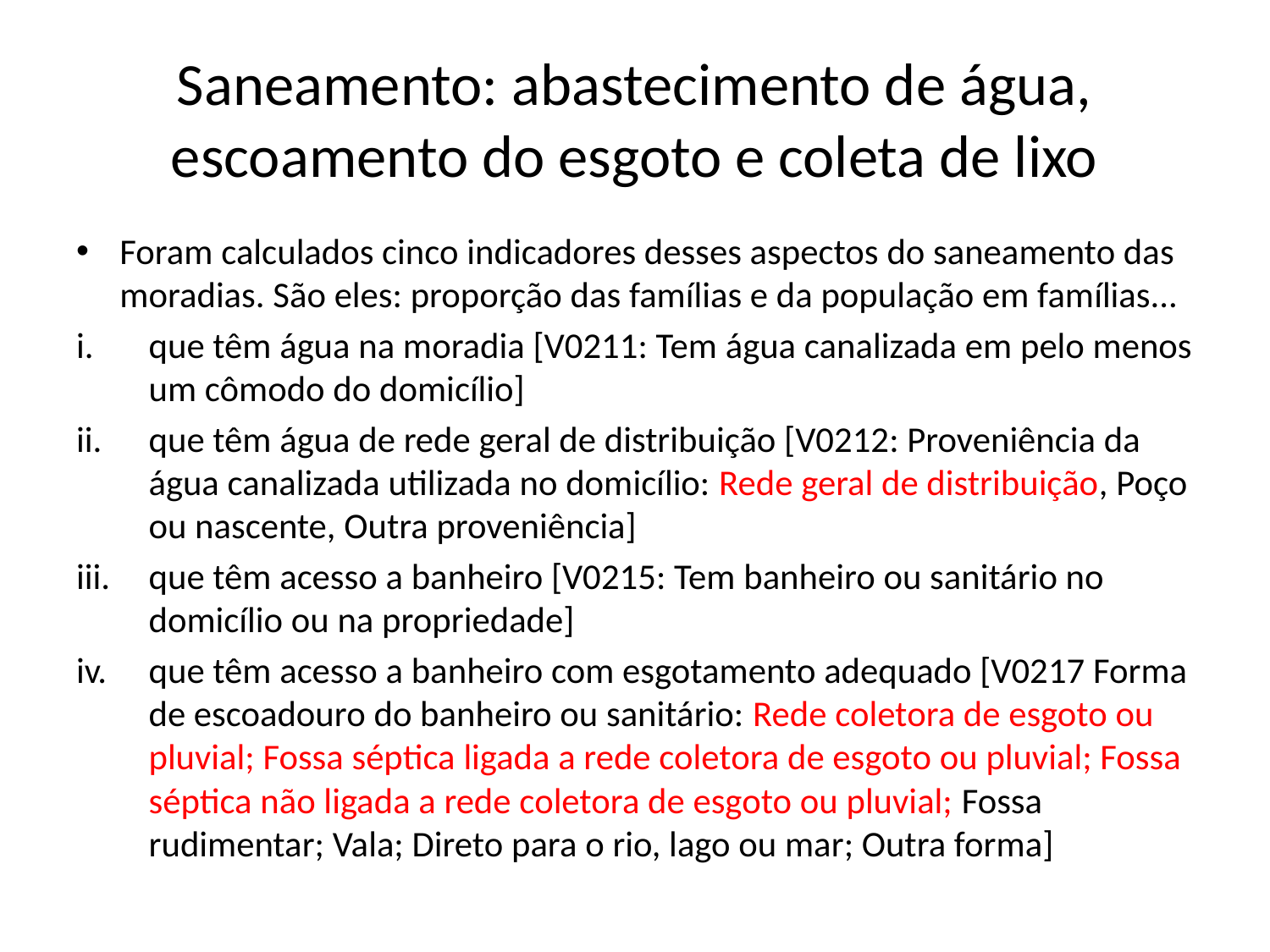

# Saneamento: abastecimento de água, escoamento do esgoto e coleta de lixo
Foram calculados cinco indicadores desses aspectos do saneamento das moradias. São eles: proporção das famílias e da população em famílias...
que têm água na moradia [V0211: Tem água canalizada em pelo menos um cômodo do domicílio]
que têm água de rede geral de distribuição [V0212: Proveniência da água canalizada utilizada no domicílio: Rede geral de distribuição, Poço ou nascente, Outra proveniência]
que têm acesso a banheiro [V0215: Tem banheiro ou sanitário no domicílio ou na propriedade]
que têm acesso a banheiro com esgotamento adequado [V0217 Forma de escoadouro do banheiro ou sanitário: Rede coletora de esgoto ou pluvial; Fossa séptica ligada a rede coletora de esgoto ou pluvial; Fossa séptica não ligada a rede coletora de esgoto ou pluvial; Fossa rudimentar; Vala; Direto para o rio, lago ou mar; Outra forma]